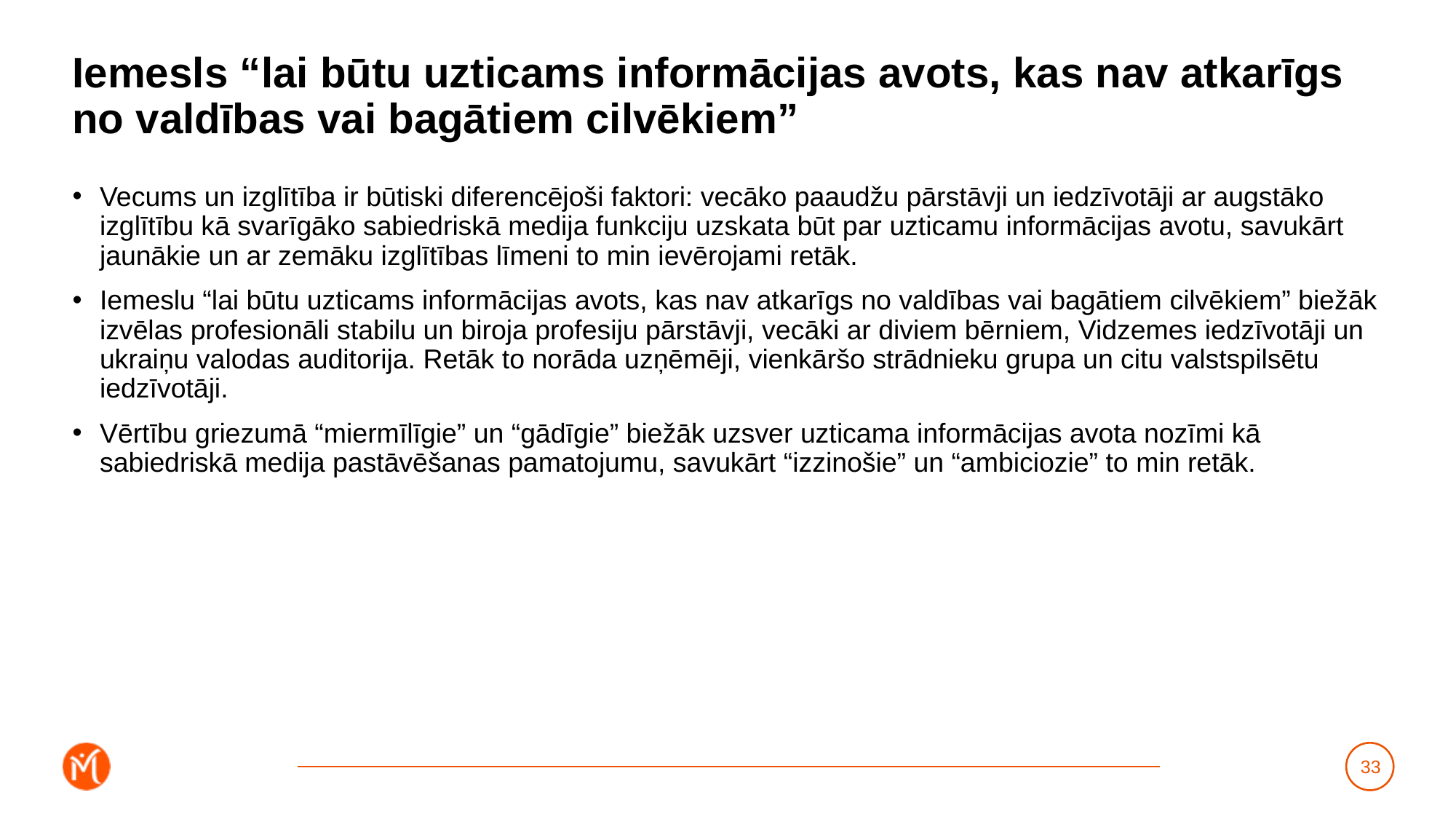

# Iemesls “lai būtu uzticams informācijas avots, kas nav atkarīgs no valdības vai bagātiem cilvēkiem”
Vecums un izglītība ir būtiski diferencējoši faktori: vecāko paaudžu pārstāvji un iedzīvotāji ar augstāko izglītību kā svarīgāko sabiedriskā medija funkciju uzskata būt par uzticamu informācijas avotu, savukārt jaunākie un ar zemāku izglītības līmeni to min ievērojami retāk.
Iemeslu “lai būtu uzticams informācijas avots, kas nav atkarīgs no valdības vai bagātiem cilvēkiem” biežāk izvēlas profesionāli stabilu un biroja profesiju pārstāvji, vecāki ar diviem bērniem, Vidzemes iedzīvotāji un ukraiņu valodas auditorija. Retāk to norāda uzņēmēji, vienkāršo strādnieku grupa un citu valstspilsētu iedzīvotāji.
Vērtību griezumā “miermīlīgie” un “gādīgie” biežāk uzsver uzticama informācijas avota nozīmi kā sabiedriskā medija pastāvēšanas pamatojumu, savukārt “izzinošie” un “ambiciozie” to min retāk.

33